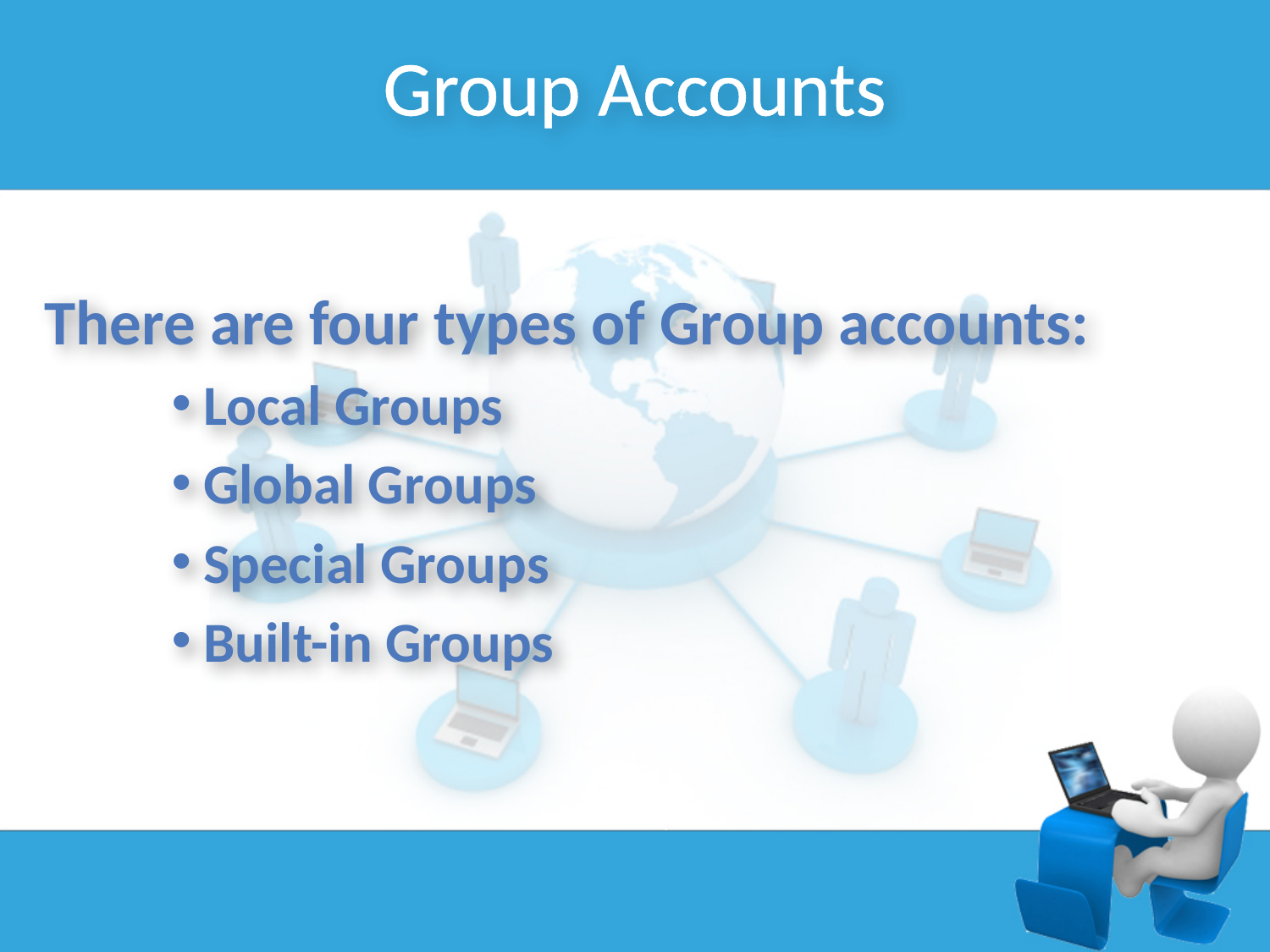

Group Accounts
There are four types of Group accounts:
Local Groups
Global Groups
Special Groups
Built-in Groups